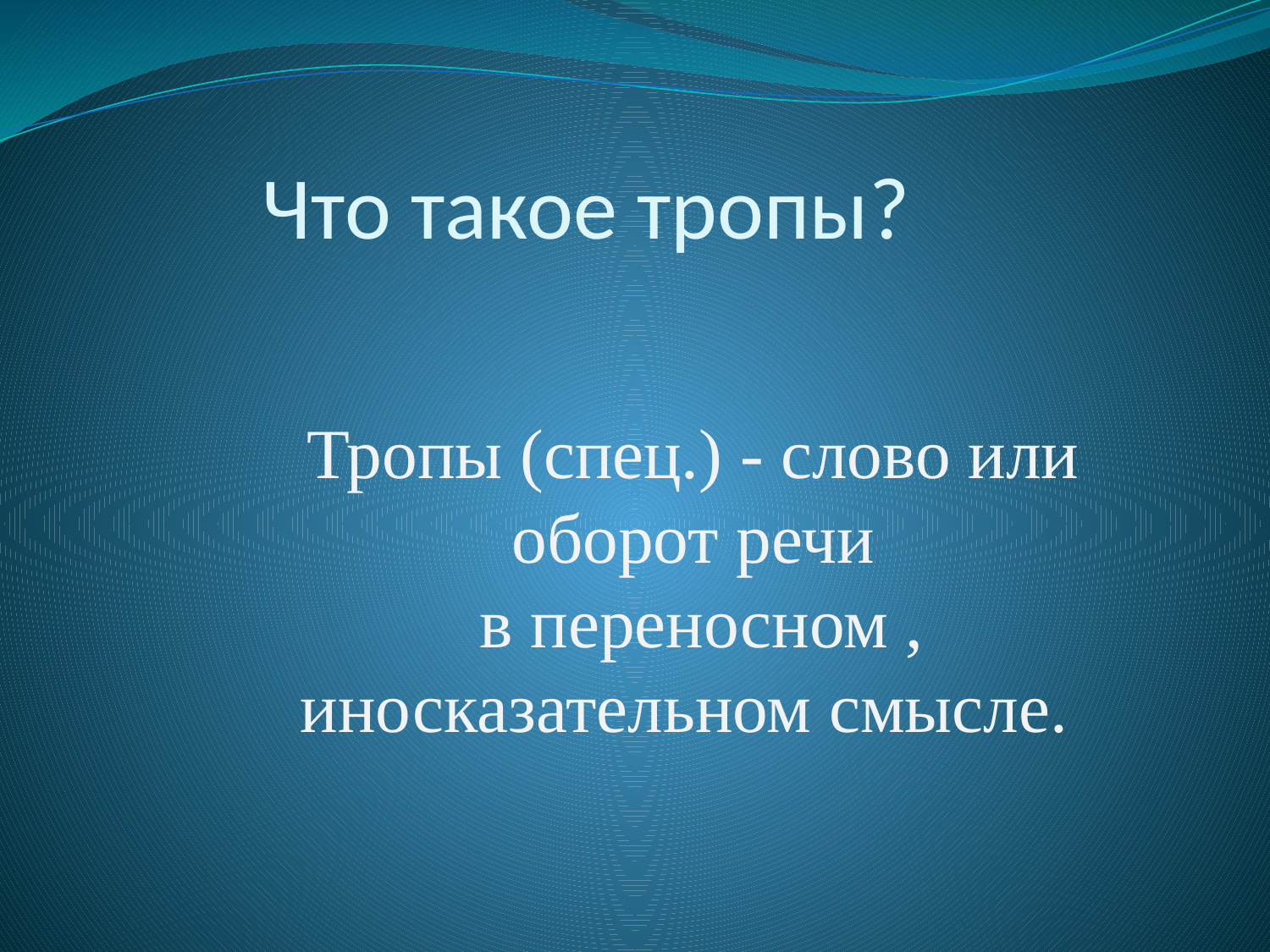

# Что такое тропы?
Тропы (спец.) - слово или оборот речи
 в переносном , иносказательном смысле.